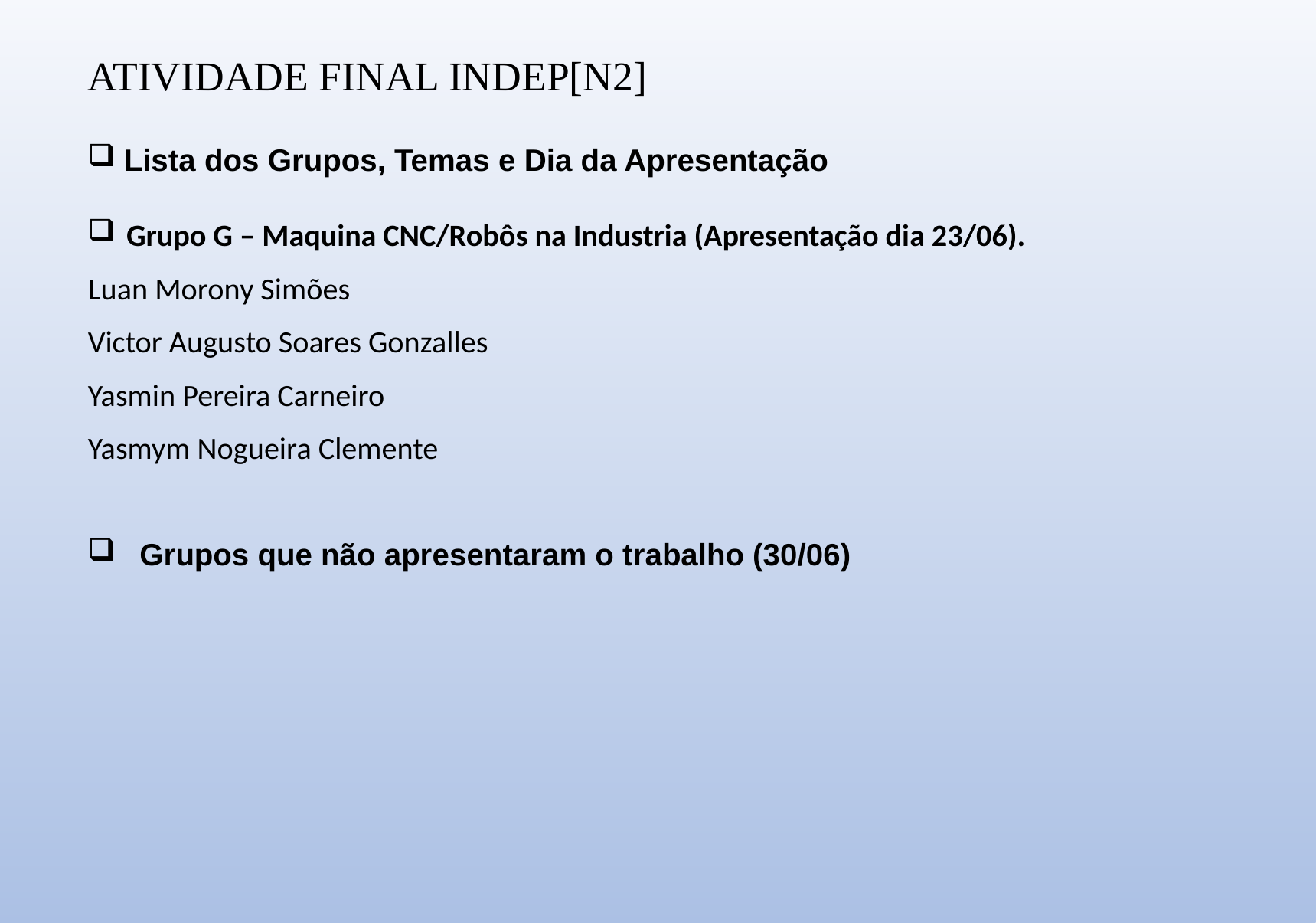

ATIVIDADE FINAL INDEP[N2]
Lista dos Grupos, Temas e Dia da Apresentação

Grupo G – Maquina CNC/Robôs na Industria (Apresentação dia 23/06).
Luan Morony Simões
Victor Augusto Soares Gonzalles
Yasmin Pereira Carneiro
Yasmym Nogueira Clemente

 Grupos que não apresentaram o trabalho (30/06)